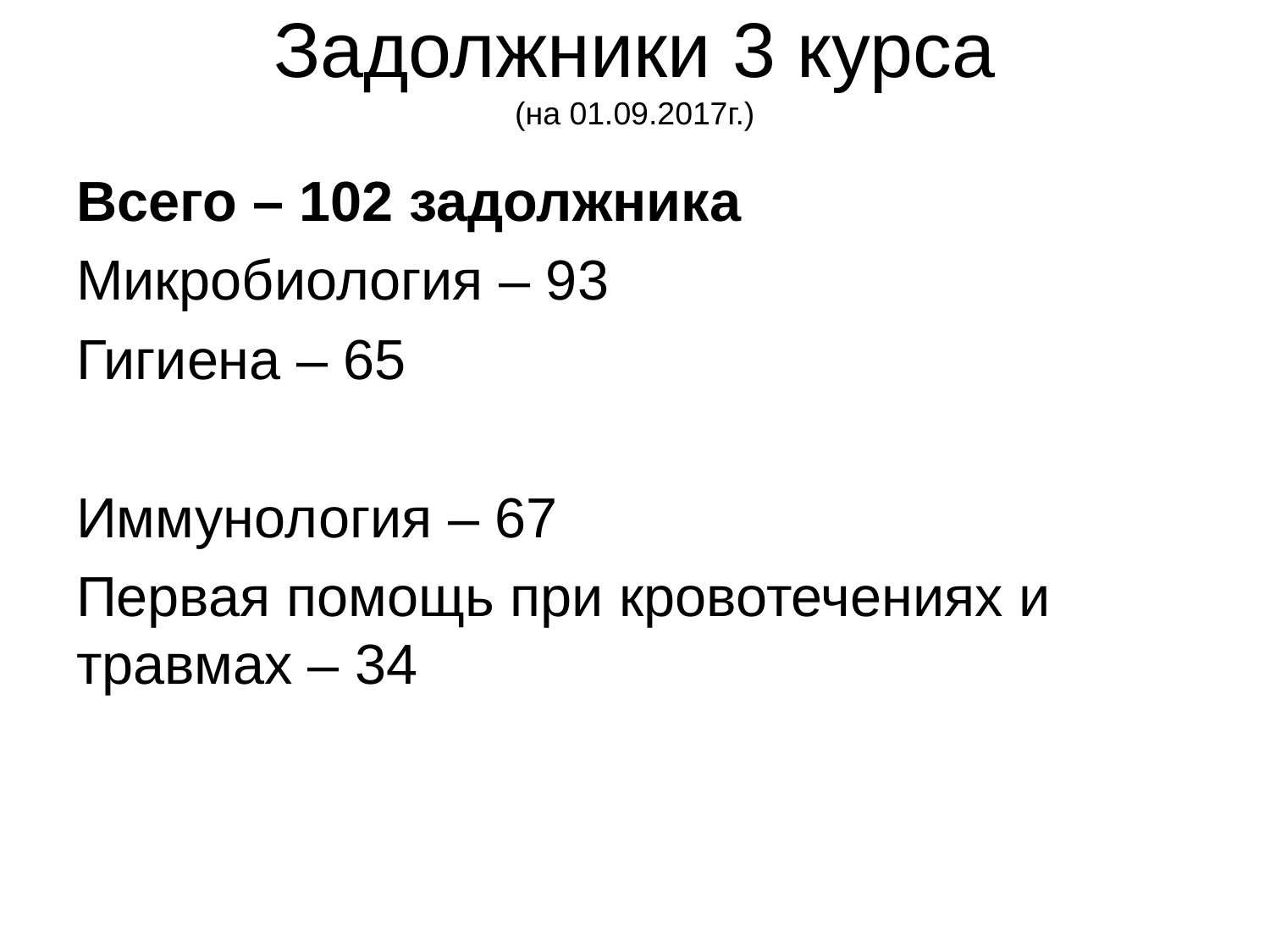

# Задолжники 3 курса (на 01.09.2017г.)
Всего – 102 задолжника
Микробиология – 93
Гигиена – 65

Иммунология – 67
Первая помощь при кровотечениях и травмах – 34